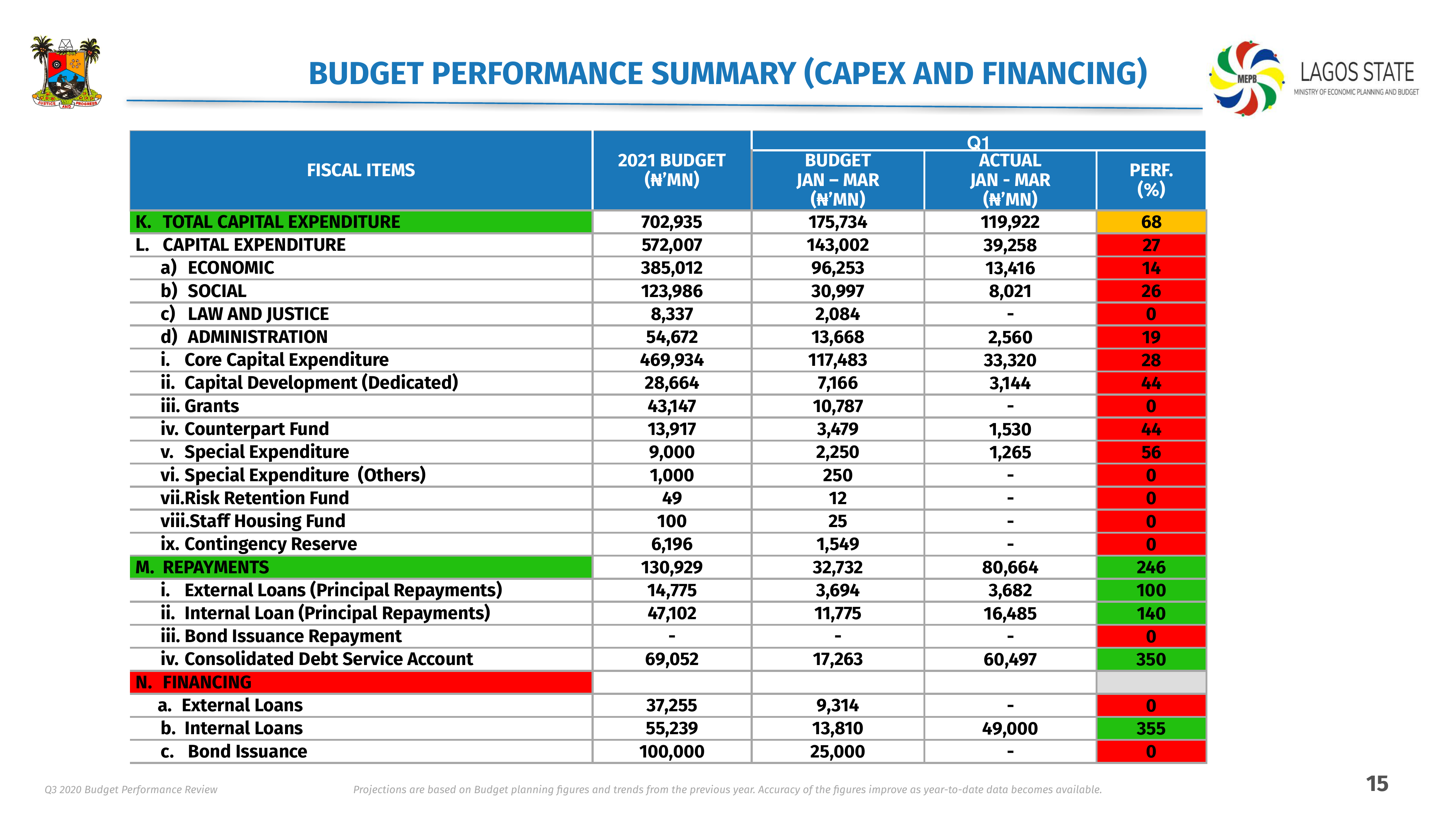

Budget Performance Summary (Capex and Financing)
| Fiscal Items | 2021 Budget (₦’Mn) | Q1 |  |  |
| --- | --- | --- | --- | --- |
|  |  | Budget Jan – MAR (₦’Mn) | Actual Jan - MAR (₦’Mn) | Perf. (%) |
| TOTAL CAPITAL EXPENDITURE | 702,935 | 175,734 | 119,922 | 68 |
| CAPITAL EXPENDITURE | 572,007 | 143,002 | 39,258 | 27 |
| ECONOMIC | 385,012 | 96,253 | 13,416 | 14 |
| SOCIAL | 123,986 | 30,997 | 8,021 | 26 |
| LAW AND JUSTICE | 8,337 | 2,084 | - | 0 |
| ADMINISTRATION | 54,672 | 13,668 | 2,560 | 19 |
| Core Capital Expenditure | 469,934 | 117,483 | 33,320 | 28 |
| Capital Development (Dedicated) | 28,664 | 7,166 | 3,144 | 44 |
| Grants | 43,147 | 10,787 | - | 0 |
| Counterpart Fund | 13,917 | 3,479 | 1,530 | 44 |
| Special Expenditure | 9,000 | 2,250 | 1,265 | 56 |
| Special Expenditure (Others) | 1,000 | 250 | - | 0 |
| Risk Retention Fund | 49 | 12 | - | 0 |
| Staff Housing Fund | 100 | 25 | - | 0 |
| Contingency Reserve | 6,196 | 1,549 | - | 0 |
| REPAYMENTS | 130,929 | 32,732 | 80,664 | 246 |
| External Loans (Principal Repayments) | 14,775 | 3,694 | 3,682 | 100 |
| Internal Loan (Principal Repayments) | 47,102 | 11,775 | 16,485 | 140 |
| Bond Issuance Repayment | - | - | - | 0 |
| Consolidated Debt Service Account | 69,052 | 17,263 | 60,497 | 350 |
| FINANCING |  |  |  |  |
| External Loans | 37,255 | 9,314 | - | 0 |
| Internal Loans | 55,239 | 13,810 | 49,000 | 355 |
| Bond Issuance | 100,000 | 25,000 | - | 0 |